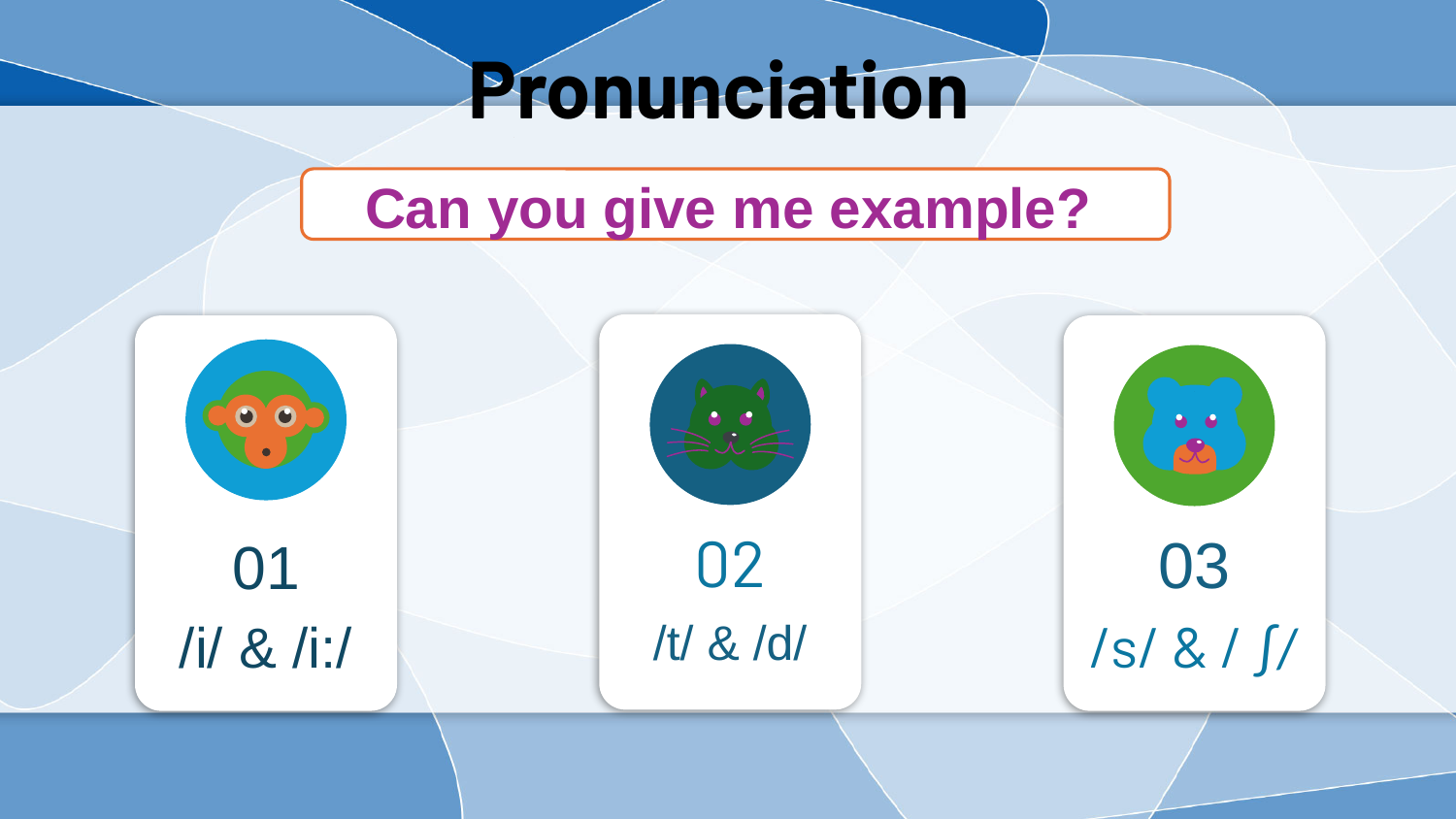

# Pronunciation

Can you give me example?

02
01
03
/t/ & /d/
/s/ & / ∫/
/i/ & /i:/